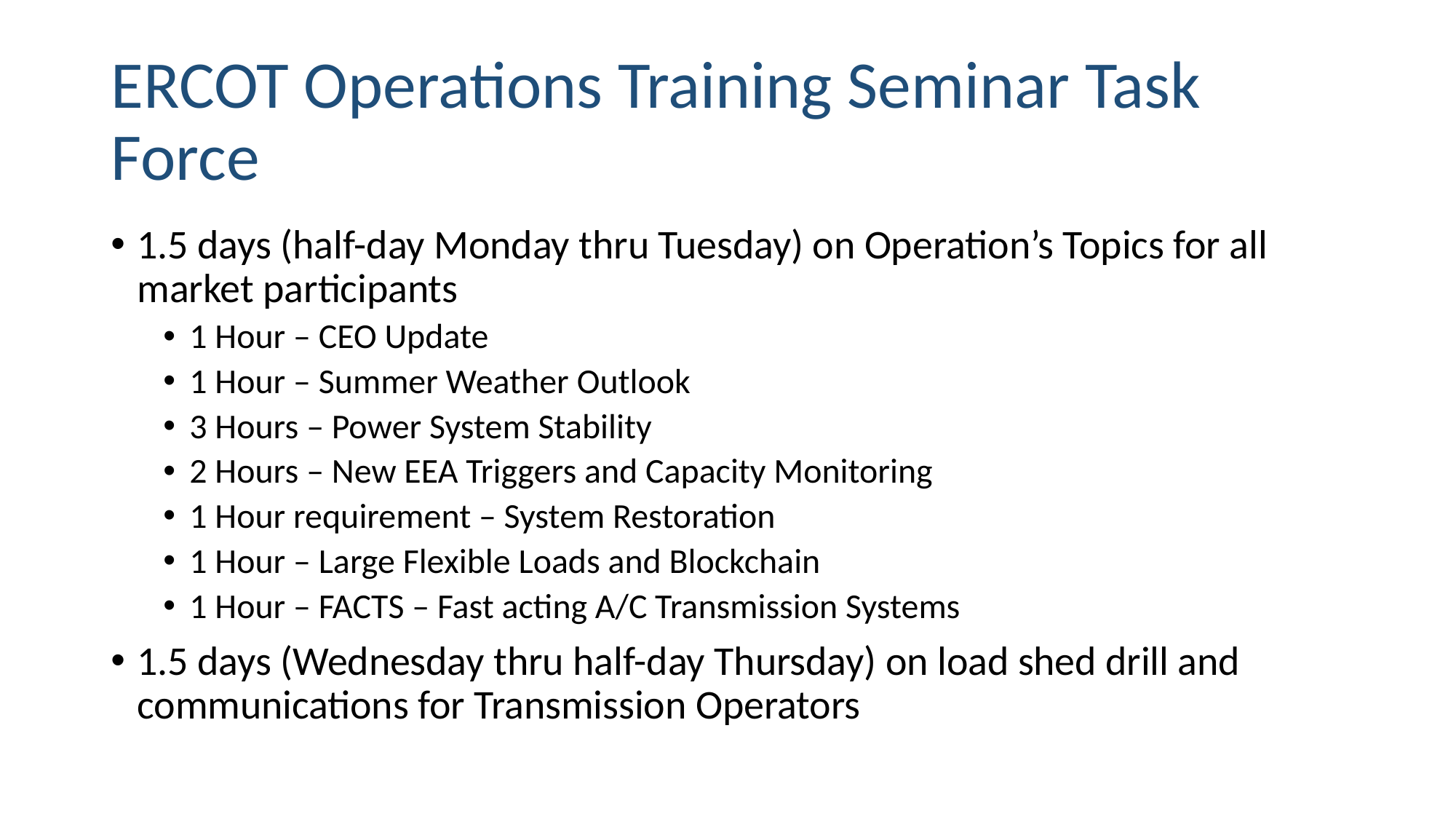

# ERCOT Operations Training Seminar Task Force
1.5 days (half-day Monday thru Tuesday) on Operation’s Topics for all market participants
1 Hour – CEO Update
1 Hour – Summer Weather Outlook
3 Hours – Power System Stability
2 Hours – New EEA Triggers and Capacity Monitoring
1 Hour requirement – System Restoration
1 Hour – Large Flexible Loads and Blockchain
1 Hour – FACTS – Fast acting A/C Transmission Systems
1.5 days (Wednesday thru half-day Thursday) on load shed drill and communications for Transmission Operators